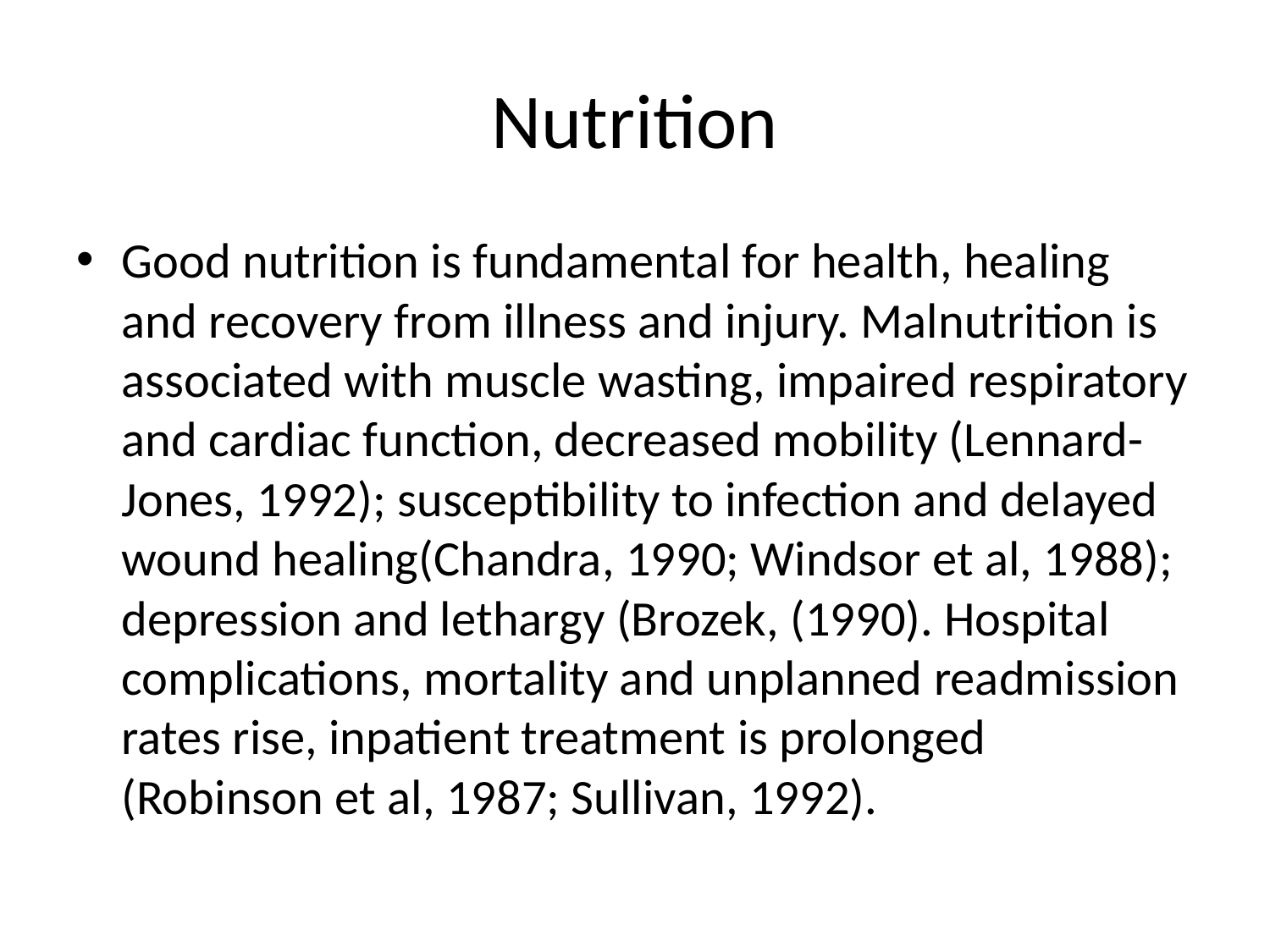

# Nutrition
Good nutrition is fundamental for health, healing and recovery from illness and injury. Malnutrition is associated with muscle wasting, impaired respiratory and cardiac function, decreased mobility (Lennard-Jones, 1992); susceptibility to infection and delayed wound healing(Chandra, 1990; Windsor et al, 1988); depression and lethargy (Brozek, (1990). Hospital complications, mortality and unplanned readmission rates rise, inpatient treatment is prolonged (Robinson et al, 1987; Sullivan, 1992).